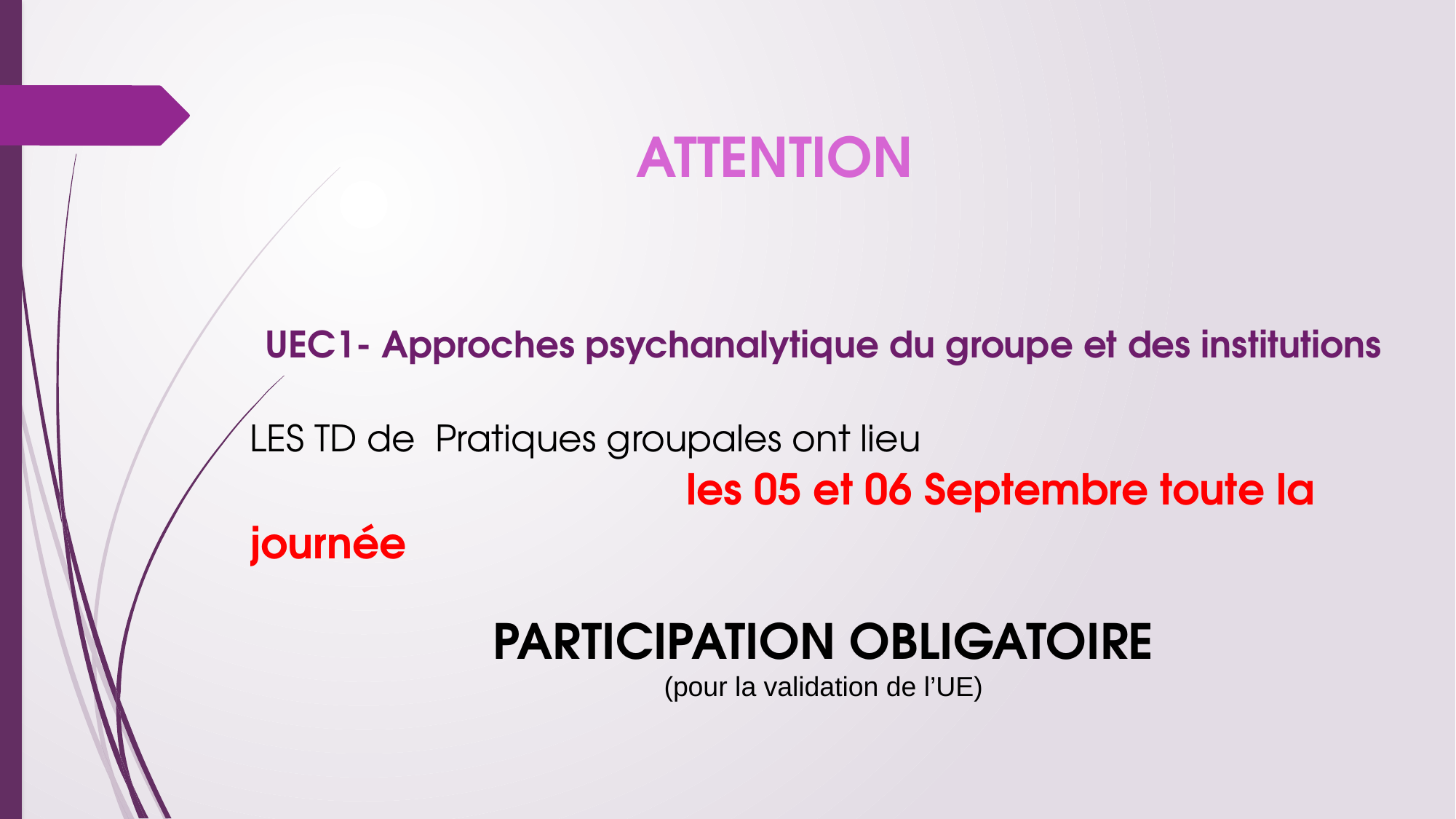

ATTENTION

UEC1- Approches psychanalytique du groupe et des institutions

LES TD de  Pratiques groupales ont lieu
				les 05 et 06 Septembre toute la journée

PARTICIPATION OBLIGATOIRE
(pour la validation de l’UE)